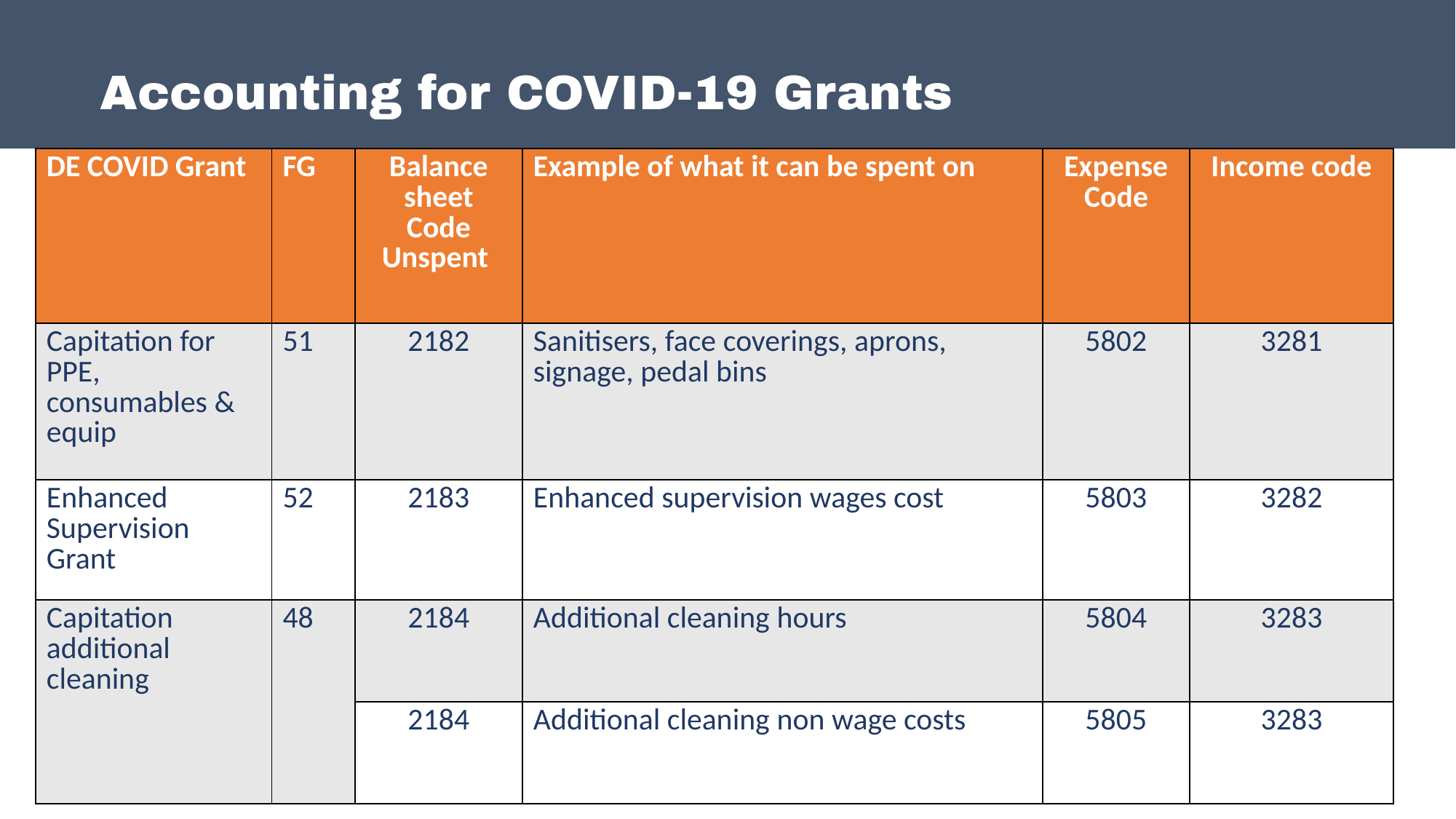

Accounting for COVID-19 Grants​
| DE COVID Grant | FG | Balance sheet Code Unspent | Example of what it can be spent on | Expense Code | Income code |
| --- | --- | --- | --- | --- | --- |
| Capitation for PPE, consumables & equip | 51 | 2182 | Sanitisers, face coverings, aprons, signage, pedal bins | 5802 | 3281 |
| Enhanced Supervision Grant | 52 | 2183 | Enhanced supervision wages cost | 5803 | 3282 |
| Capitation additional cleaning | 48 | 2184 | Additional cleaning hours | 5804 | 3283 |
|  |  | 2184 | Additional cleaning non wage costs | 5805 | 3283 |